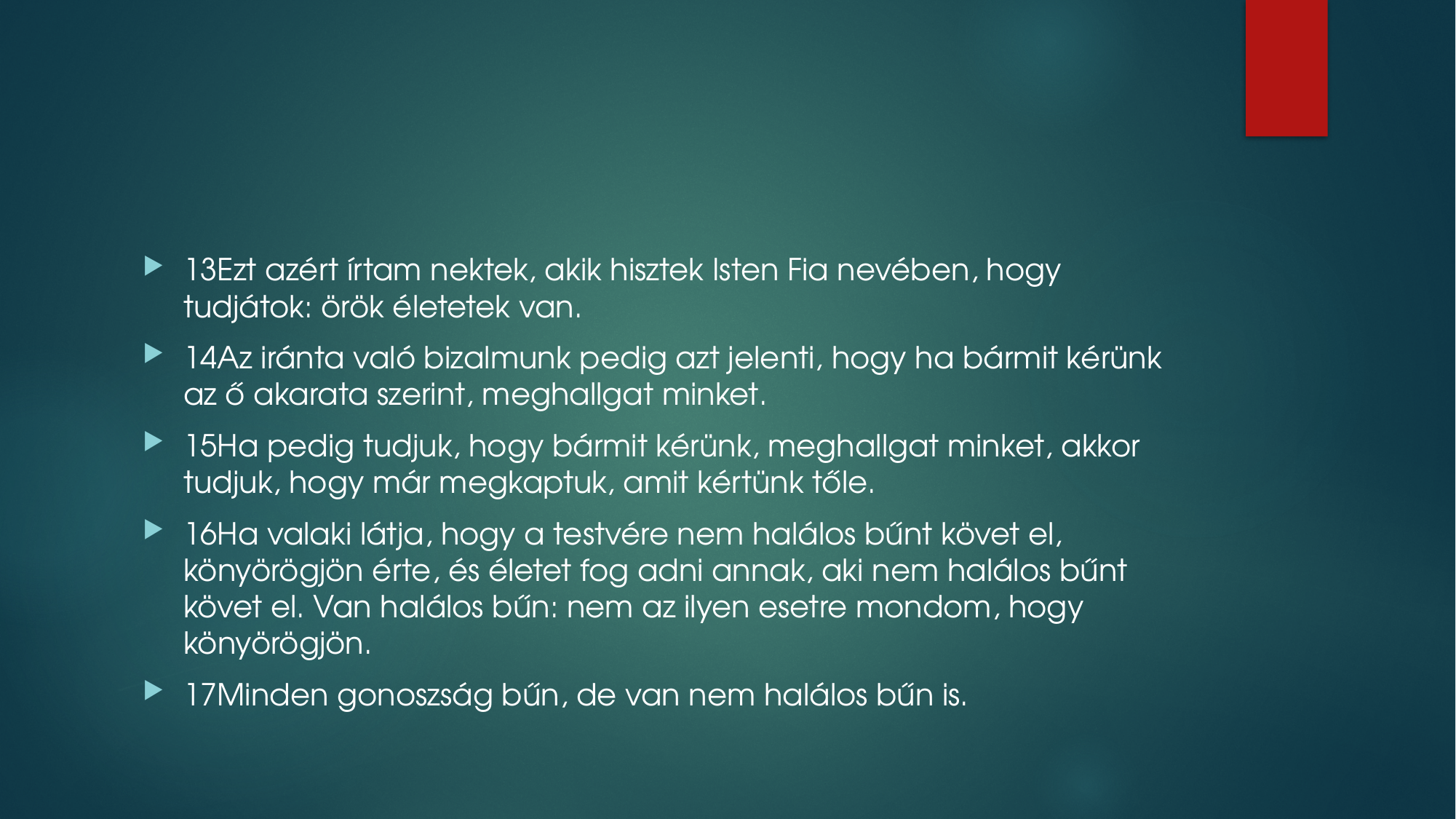

#
13Ezt azért írtam nektek, akik hisztek Isten Fia nevében, hogy tudjátok: örök életetek van.
14Az iránta való bizalmunk pedig azt jelenti, hogy ha bármit kérünk az ő akarata szerint, meghallgat minket.
15Ha pedig tudjuk, hogy bármit kérünk, meghallgat minket, akkor tudjuk, hogy már megkaptuk, amit kértünk tőle.
16Ha valaki látja, hogy a testvére nem halálos bűnt követ el, könyörögjön érte, és életet fog adni annak, aki nem halálos bűnt követ el. Van halálos bűn: nem az ilyen esetre mondom, hogy könyörögjön.
17Minden gonoszság bűn, de van nem halálos bűn is.